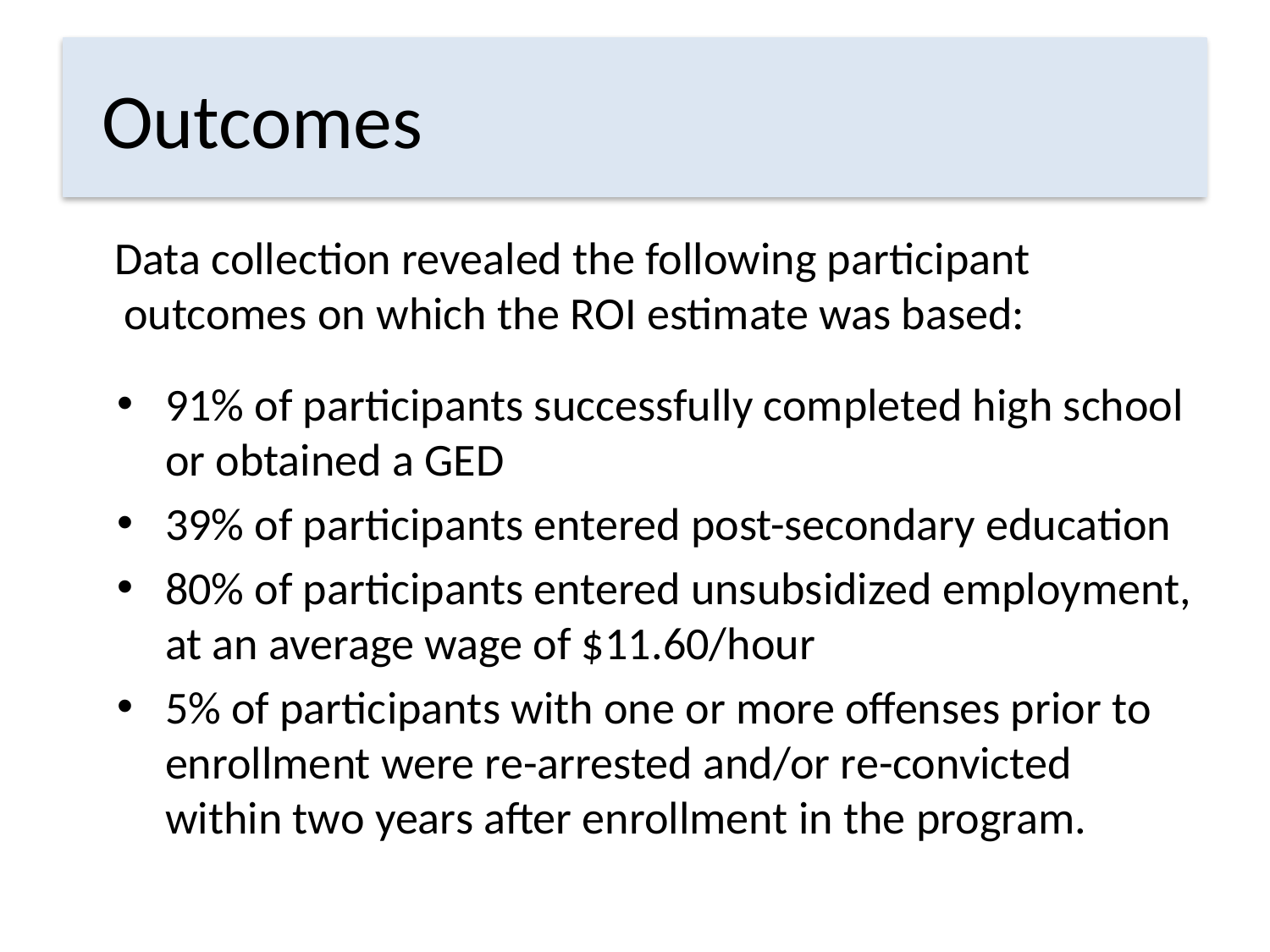

# Outcomes
    Data collection revealed the following participant outcomes on which the ROI estimate was based:
91% of participants successfully completed high school or obtained a GED
39% of participants entered post-secondary education
80% of participants entered unsubsidized employment, at an average wage of $11.60/hour
5% of participants with one or more offenses prior to enrollment were re-arrested and/or re-convicted within two years after enrollment in the program.